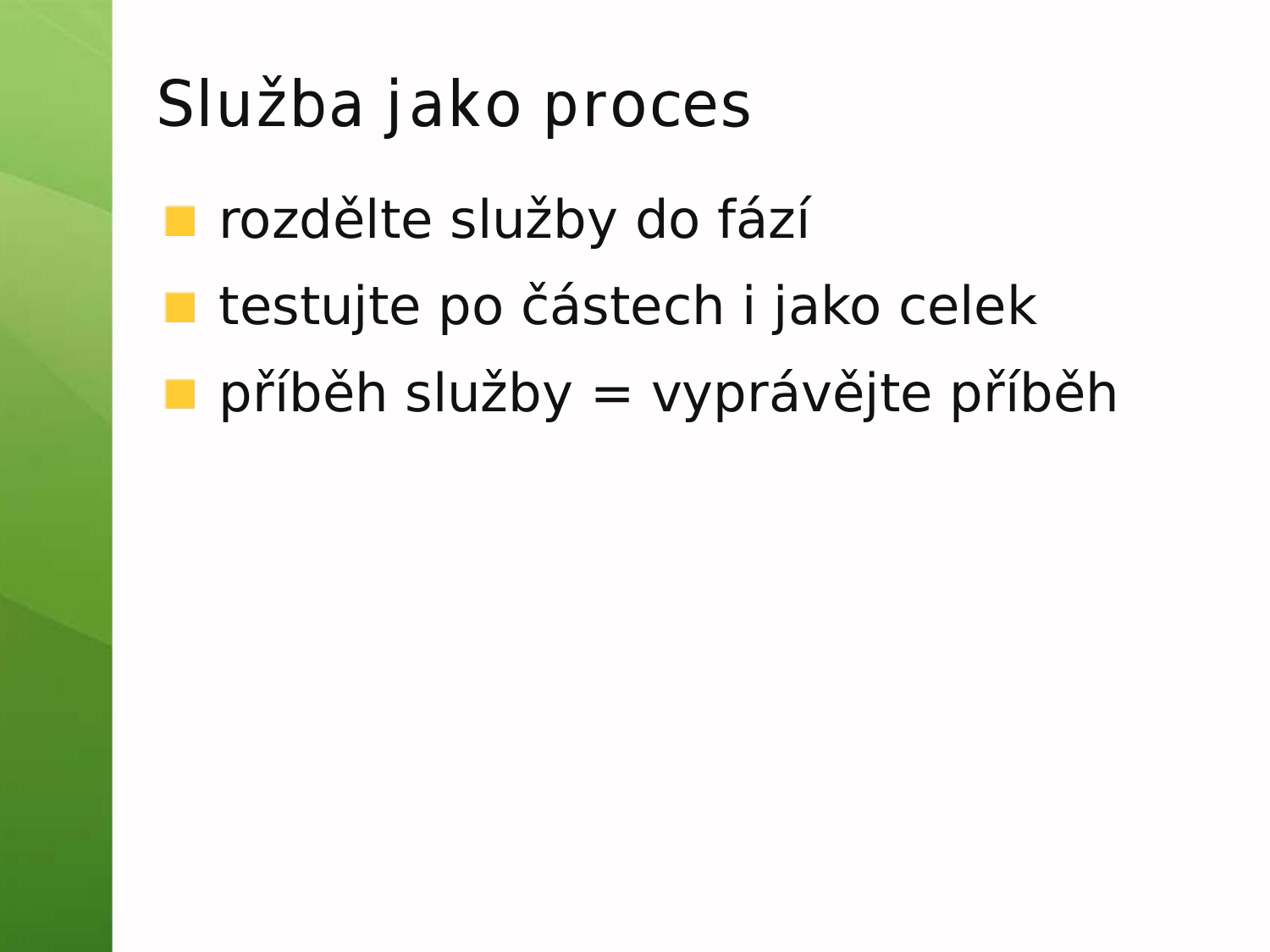

# Služba jako proces
rozdělte služby do fází
testujte po částech i jako celek
příběh služby = vyprávějte příběh